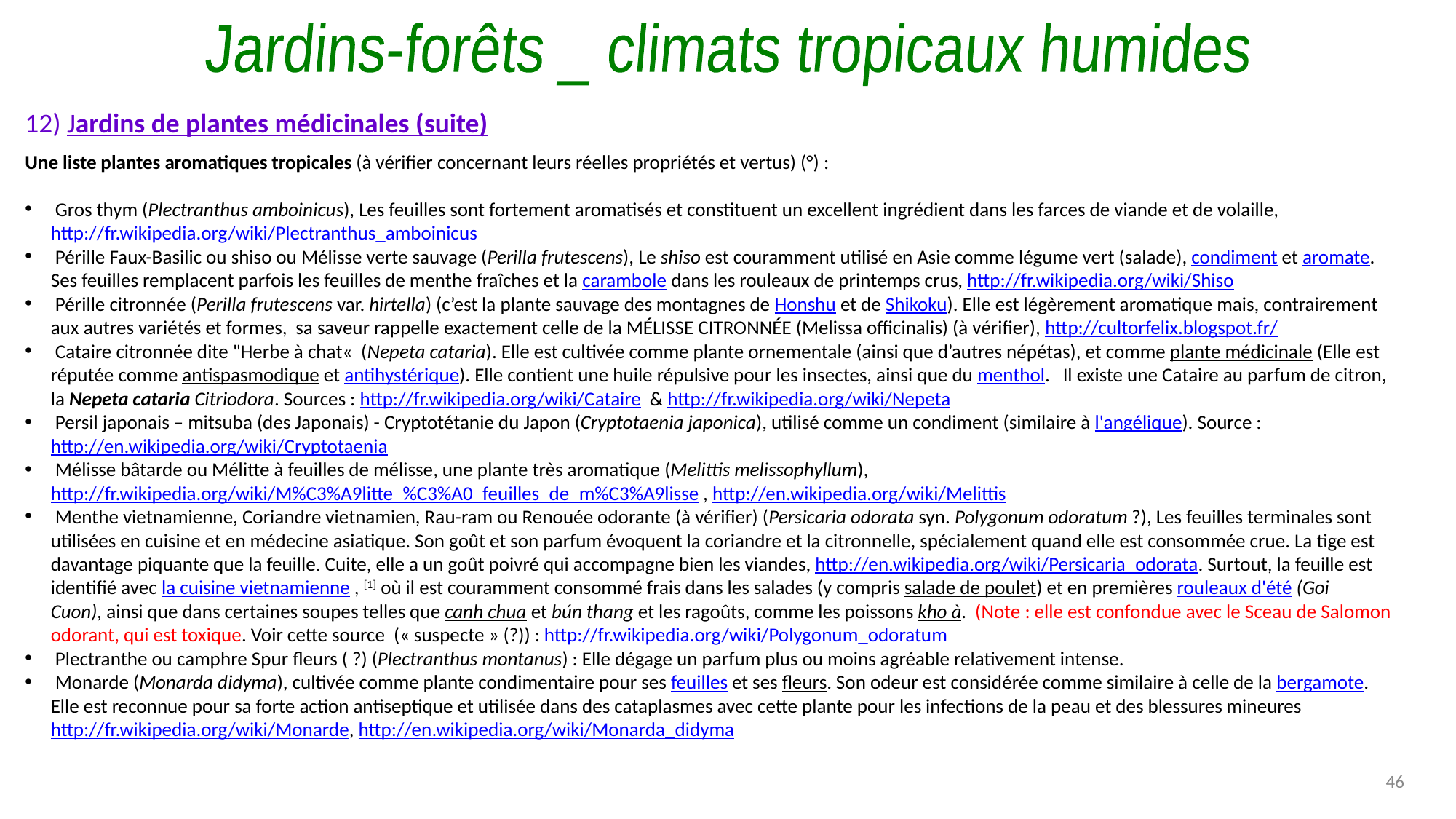

Jardins-forêts _ climats tropicaux humides
12) Jardins de plantes médicinales (suite)
Une liste plantes aromatiques tropicales (à vérifier concernant leurs réelles propriétés et vertus) (°) :

 Gros thym (Plectranthus amboinicus), Les feuilles sont fortement aromatisés et constituent un excellent ingrédient dans les farces de viande et de volaille, http://fr.wikipedia.org/wiki/Plectranthus_amboinicus
 Pérille Faux-Basilic ou shiso ou Mélisse verte sauvage (Perilla frutescens), Le shiso est couramment utilisé en Asie comme légume vert (salade), condiment et aromate. Ses feuilles remplacent parfois les feuilles de menthe fraîches et la carambole dans les rouleaux de printemps crus, http://fr.wikipedia.org/wiki/Shiso
 Pérille citronnée (Perilla frutescens var. hirtella) (c’est la plante sauvage des montagnes de Honshu et de Shikoku). Elle est légèrement aromatique mais, contrairement aux autres variétés et formes,  sa saveur rappelle exactement celle de la MÉLISSE CITRONNÉE (Melissa officinalis) (à vérifier), http://cultorfelix.blogspot.fr/
 Cataire citronnée dite "Herbe à chat«  (Nepeta cataria). Elle est cultivée comme plante ornementale (ainsi que d’autres népétas), et comme plante médicinale (Elle est réputée comme antispasmodique et antihystérique). Elle contient une huile répulsive pour les insectes, ainsi que du menthol.   Il existe une Cataire au parfum de citron, la Nepeta cataria Citriodora. Sources : http://fr.wikipedia.org/wiki/Cataire  & http://fr.wikipedia.org/wiki/Nepeta
 Persil japonais – mitsuba (des Japonais) - Cryptotétanie du Japon (Cryptotaenia japonica), utilisé comme un condiment (similaire à l'angélique). Source : http://en.wikipedia.org/wiki/Cryptotaenia
 Mélisse bâtarde ou Mélitte à feuilles de mélisse, une plante très aromatique (Melittis melissophyllum), http://fr.wikipedia.org/wiki/M%C3%A9litte_%C3%A0_feuilles_de_m%C3%A9lisse , http://en.wikipedia.org/wiki/Melittis
 Menthe vietnamienne, Coriandre vietnamien, Rau-ram ou Renouée odorante (à vérifier) (Persicaria odorata syn. Polygonum odoratum ?), Les feuilles terminales sont utilisées en cuisine et en médecine asiatique. Son goût et son parfum évoquent la coriandre et la citronnelle, spécialement quand elle est consommée crue. La tige est davantage piquante que la feuille. Cuite, elle a un goût poivré qui accompagne bien les viandes, http://en.wikipedia.org/wiki/Persicaria_odorata. Surtout, la feuille est identifié avec la cuisine vietnamienne , [1] où il est couramment consommé frais dans les salades (y compris salade de poulet) et en premières rouleaux d'été (Goi Cuon), ainsi que dans certaines soupes telles que canh chua et bún thang et les ragoûts, comme les poissons kho à.  (Note : elle est confondue avec le Sceau de Salomon odorant, qui est toxique. Voir cette source  (« suspecte » (?)) : http://fr.wikipedia.org/wiki/Polygonum_odoratum
 Plectranthe ou camphre Spur fleurs ( ?) (Plectranthus montanus) : Elle dégage un parfum plus ou moins agréable relativement intense.
 Monarde (Monarda didyma), cultivée comme plante condimentaire pour ses feuilles et ses fleurs. Son odeur est considérée comme similaire à celle de la bergamote. Elle est reconnue pour sa forte action antiseptique et utilisée dans des cataplasmes avec cette plante pour les infections de la peau et des blessures mineures http://fr.wikipedia.org/wiki/Monarde, http://en.wikipedia.org/wiki/Monarda_didyma
46